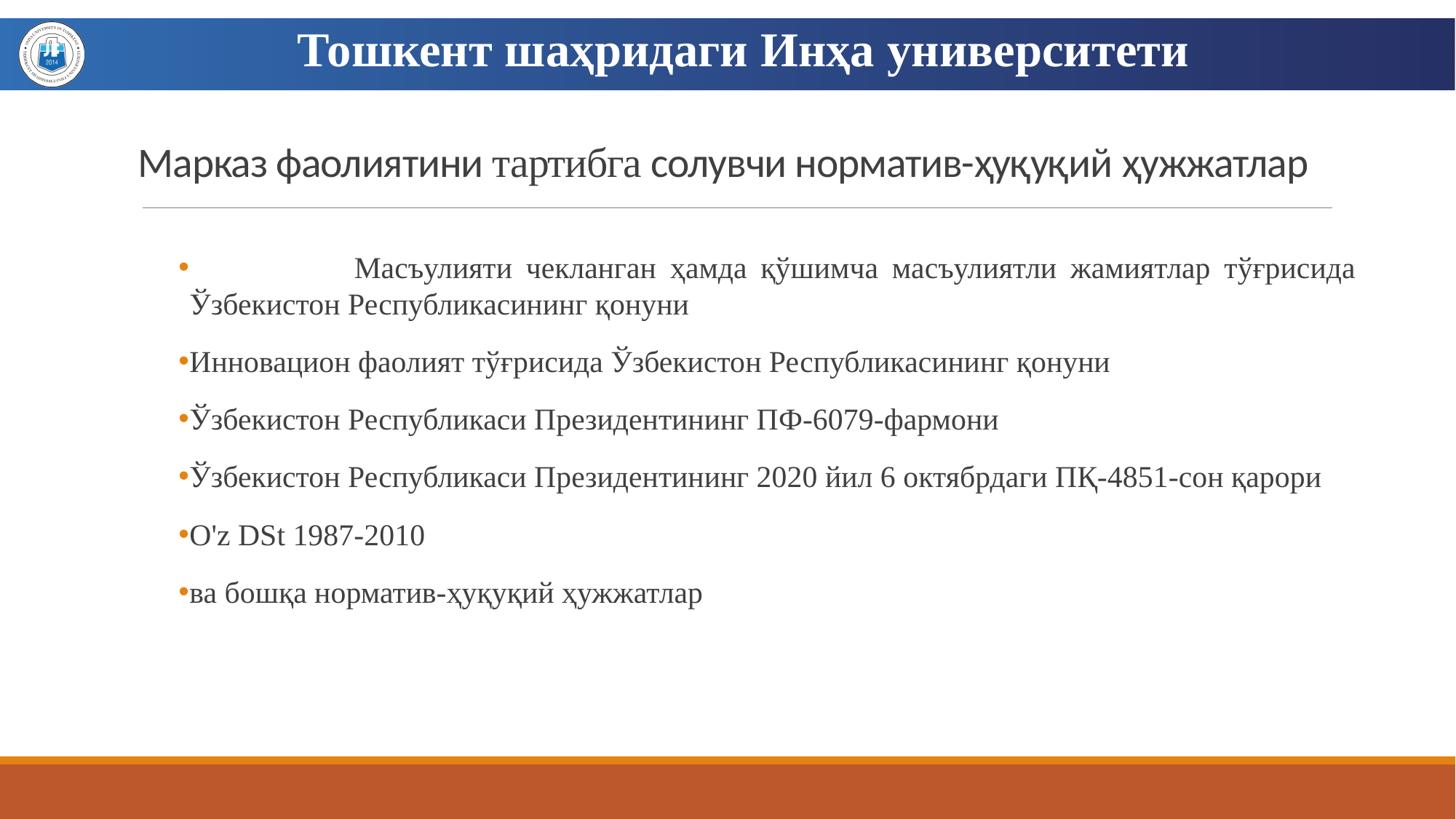

Тошкент шаҳридаги Инҳа университети

# Марказ фаолиятини тартибга солувчи норматив-ҳуқуқий ҳужжатлар
            Масъулияти чекланган ҳамда қўшимча масъулиятли жамиятлар тўғрисида Ўзбекистон Республикасининг қонуни
Инновацион фаолият тўғрисида Ўзбекистон Республикасининг қонуни
Ўзбекистон Республикаси Президентининг ПФ-6079-фармони
Ўзбекистон Республикаси Президентининг 2020 йил 6 октябрдаги ПҚ-4851-сон қарори
O'z DSt 1987-2010
ва бошқа норматив-ҳуқуқий ҳужжатлар